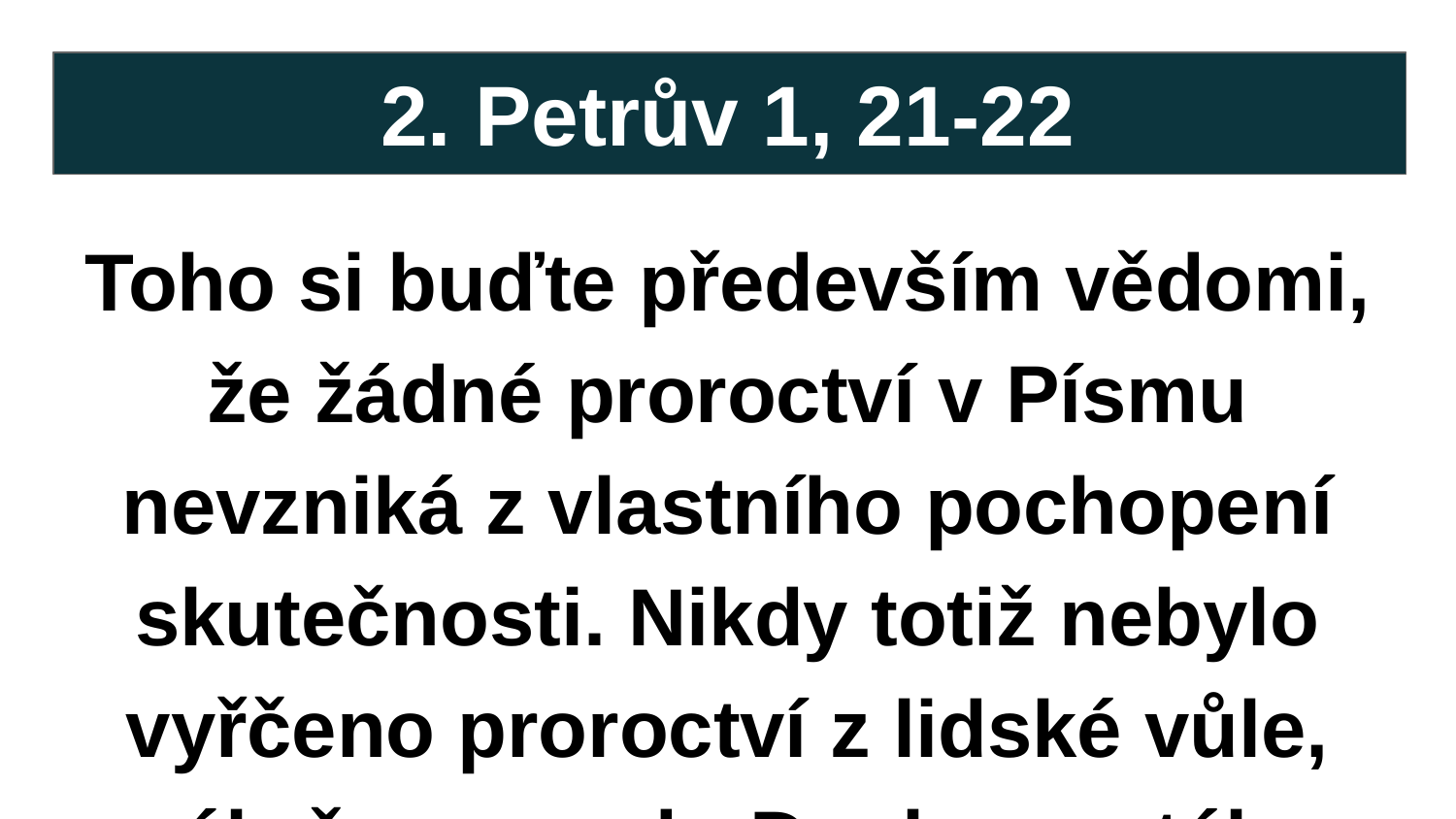

# 2. Petrův 1, 21-22

Toho si buďte především vědomi, že žádné proroctví v Písmu nevzniká z vlastního pochopení skutečnosti. Nikdy totiž nebylo vyřčeno proroctví z lidské vůle, nýbrž z popudu Ducha svatého mluvili lidé, poslaní od Boha.